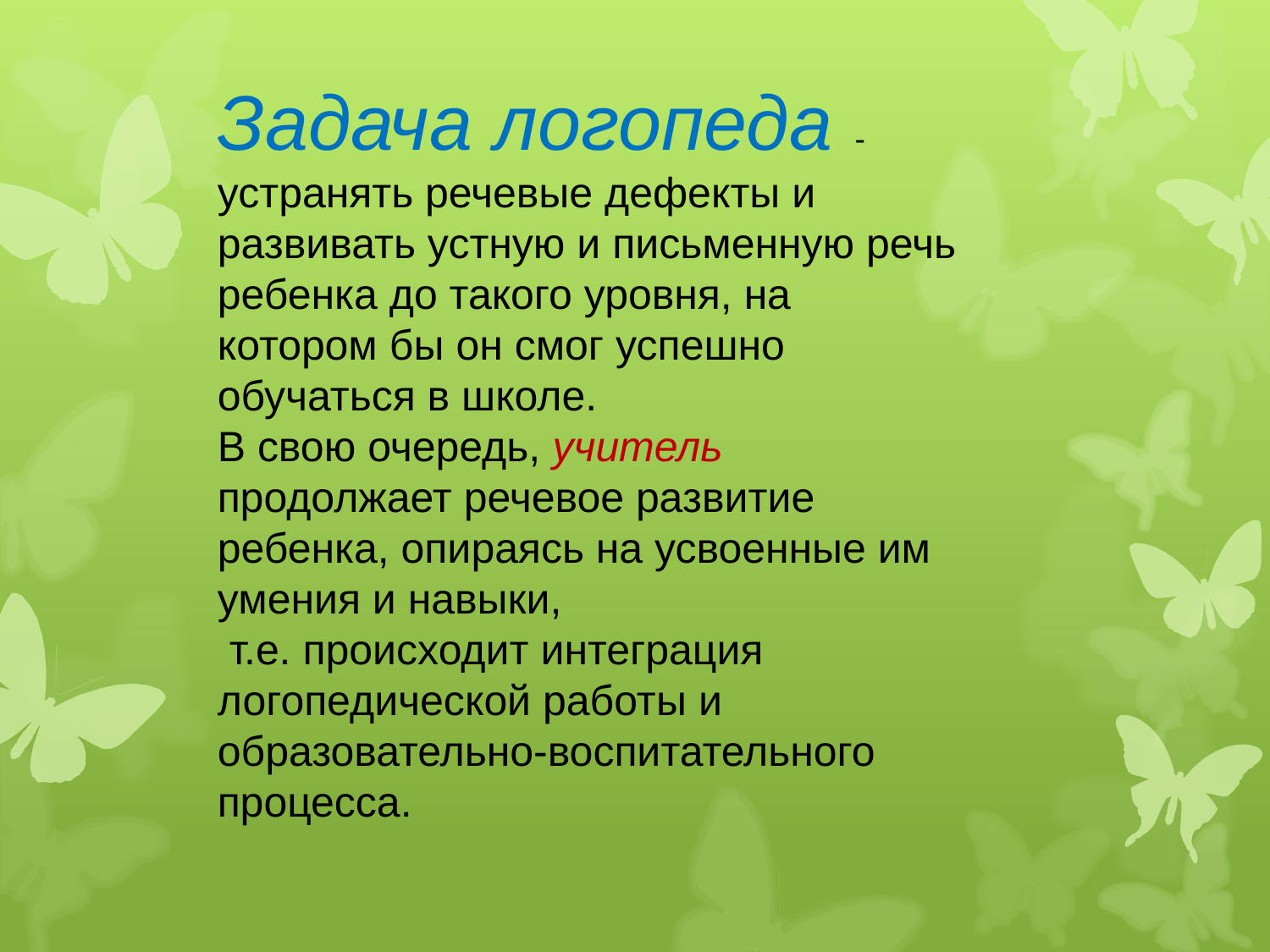

Задача логопеда - устранять речевые дефекты и развивать устную и письменную речь ребенка до такого уровня, на котором бы он смог успешно обучаться в школе.
В свою очередь, учитель продолжает речевое развитие ребенка, опираясь на усвоенные им умения и навыки,
 т.е. происходит интеграция логопедической работы и образовательно-воспитательного процесса.